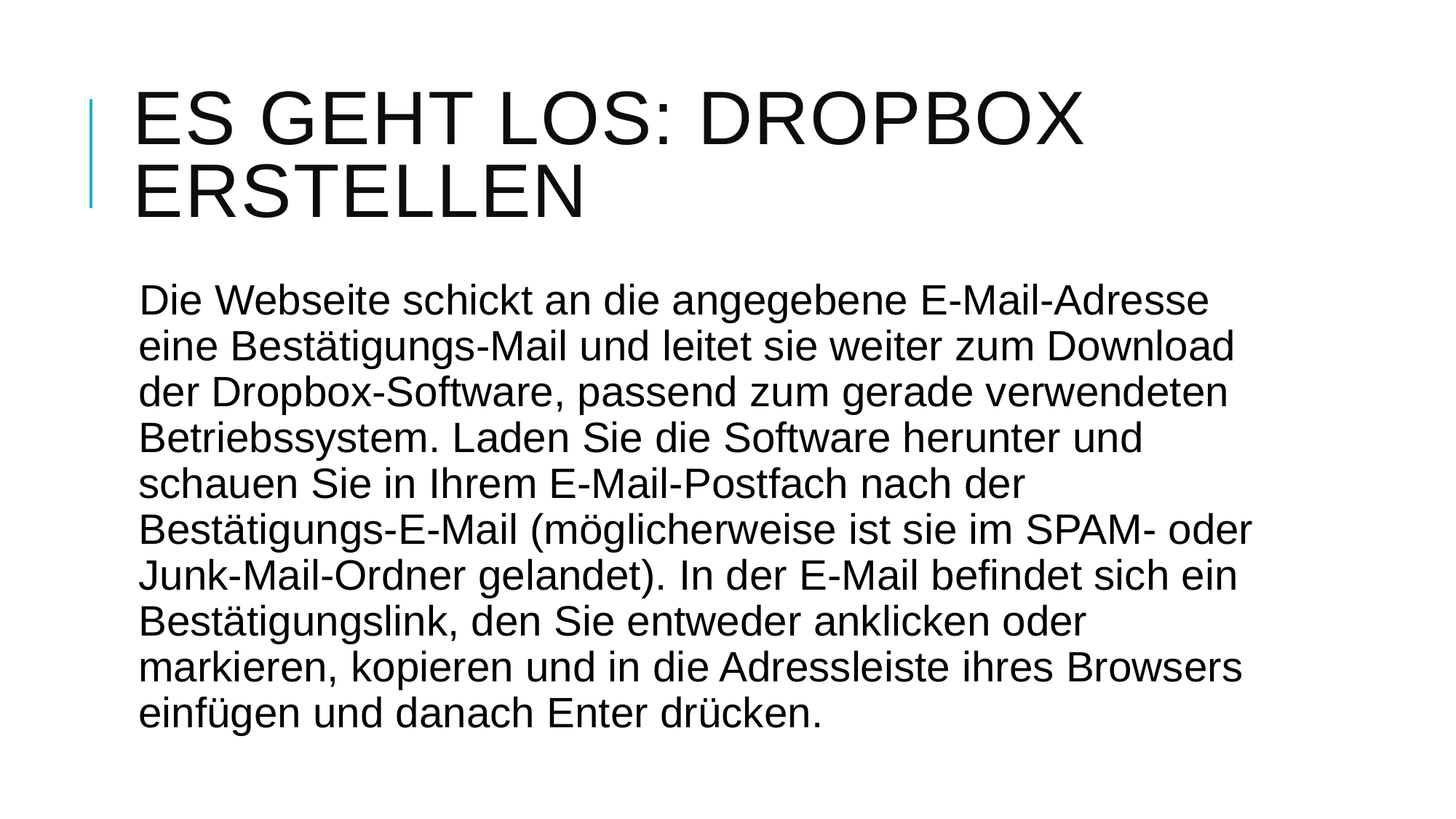

# Es Geht Los: Dropbox Erstellen
Die Webseite schickt an die angegebene E-Mail-Adresse eine Bestätigungs-Mail und leitet sie weiter zum Download der Dropbox-Software, passend zum gerade verwendeten Betriebssystem. Laden Sie die Software herunter und schauen Sie in Ihrem E-Mail-Postfach nach der Bestätigungs-E-Mail (möglicherweise ist sie im SPAM- oder Junk-Mail-Ordner gelandet). In der E-Mail befindet sich ein Bestätigungslink, den Sie entweder anklicken oder markieren, kopieren und in die Adressleiste ihres Browsers einfügen und danach Enter drücken.